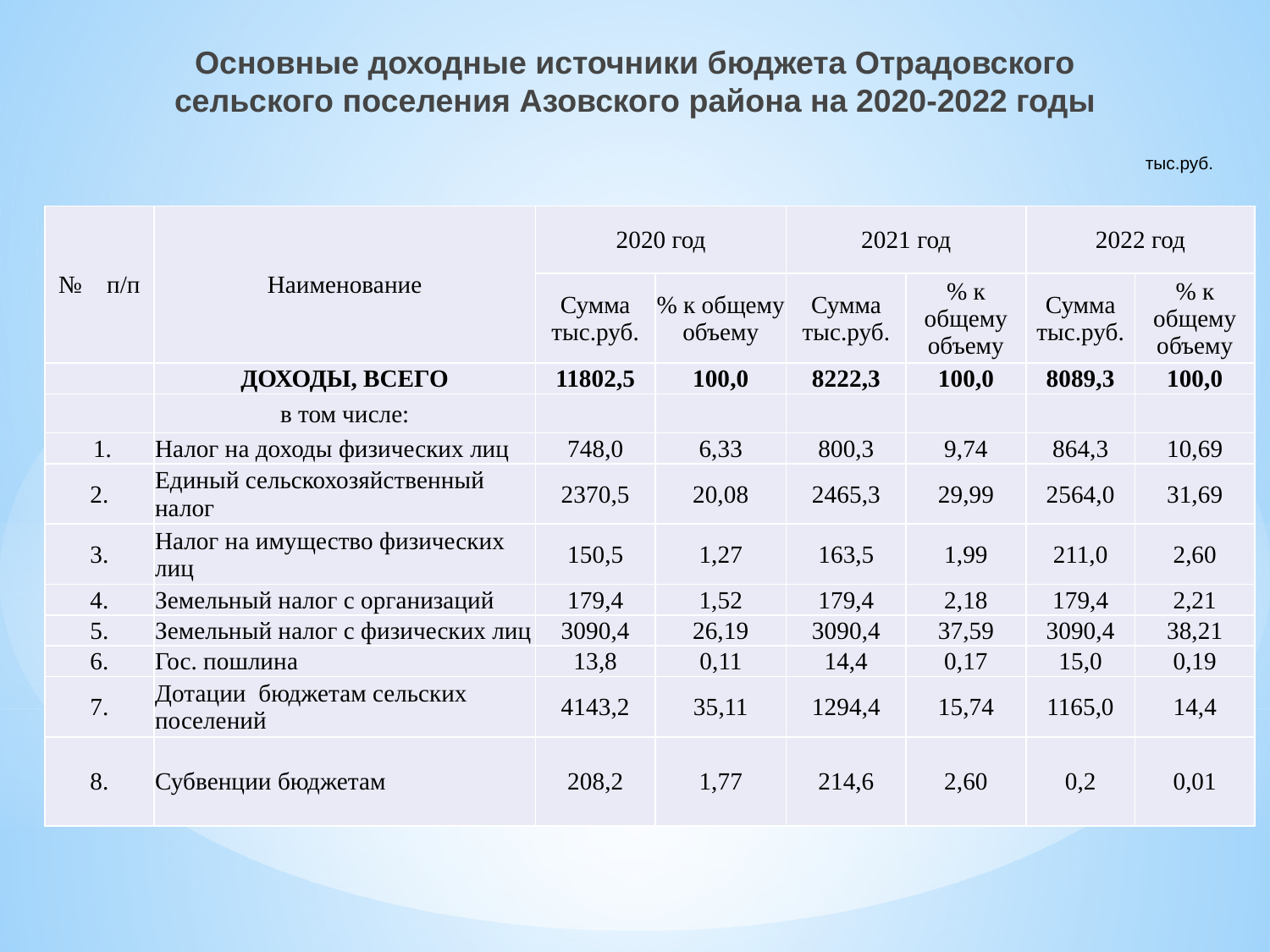

Основные доходные источники бюджета Отрадовского сельского поселения Азовского района на 2020-2022 годы
тыс.руб.
| № п/п | Наименование | 2020 год |  | 2021 год |  | 2022 год |  |
| --- | --- | --- | --- | --- | --- | --- | --- |
|  |  | Сумма тыс.руб. | % к общему объему | Сумма тыс.руб. | % к общему объему | Сумма тыс.руб. | % к общему объему |
|  | ДОХОДЫ, ВСЕГО | 11802,5 | 100,0 | 8222,3 | 100,0 | 8089,3 | 100,0 |
|  | в том числе: |  |  |  |  |  |  |
| 1. | Налог на доходы физических лиц | 748,0 | 6,33 | 800,3 | 9,74 | 864,3 | 10,69 |
| 2. | Единый сельскохозяйственный налог | 2370,5 | 20,08 | 2465,3 | 29,99 | 2564,0 | 31,69 |
| 3. | Налог на имущество физических лиц | 150,5 | 1,27 | 163,5 | 1,99 | 211,0 | 2,60 |
| 4. | Земельный налог с организаций | 179,4 | 1,52 | 179,4 | 2,18 | 179,4 | 2,21 |
| 5. | Земельный налог с физических лиц | 3090,4 | 26,19 | 3090,4 | 37,59 | 3090,4 | 38,21 |
| 6. | Гос. пошлина | 13,8 | 0,11 | 14,4 | 0,17 | 15,0 | 0,19 |
| 7. | Дотации бюджетам сельских поселений | 4143,2 | 35,11 | 1294,4 | 15,74 | 1165,0 | 14,4 |
| 8. | Субвенции бюджетам | 208,2 | 1,77 | 214,6 | 2,60 | 0,2 | 0,01 |